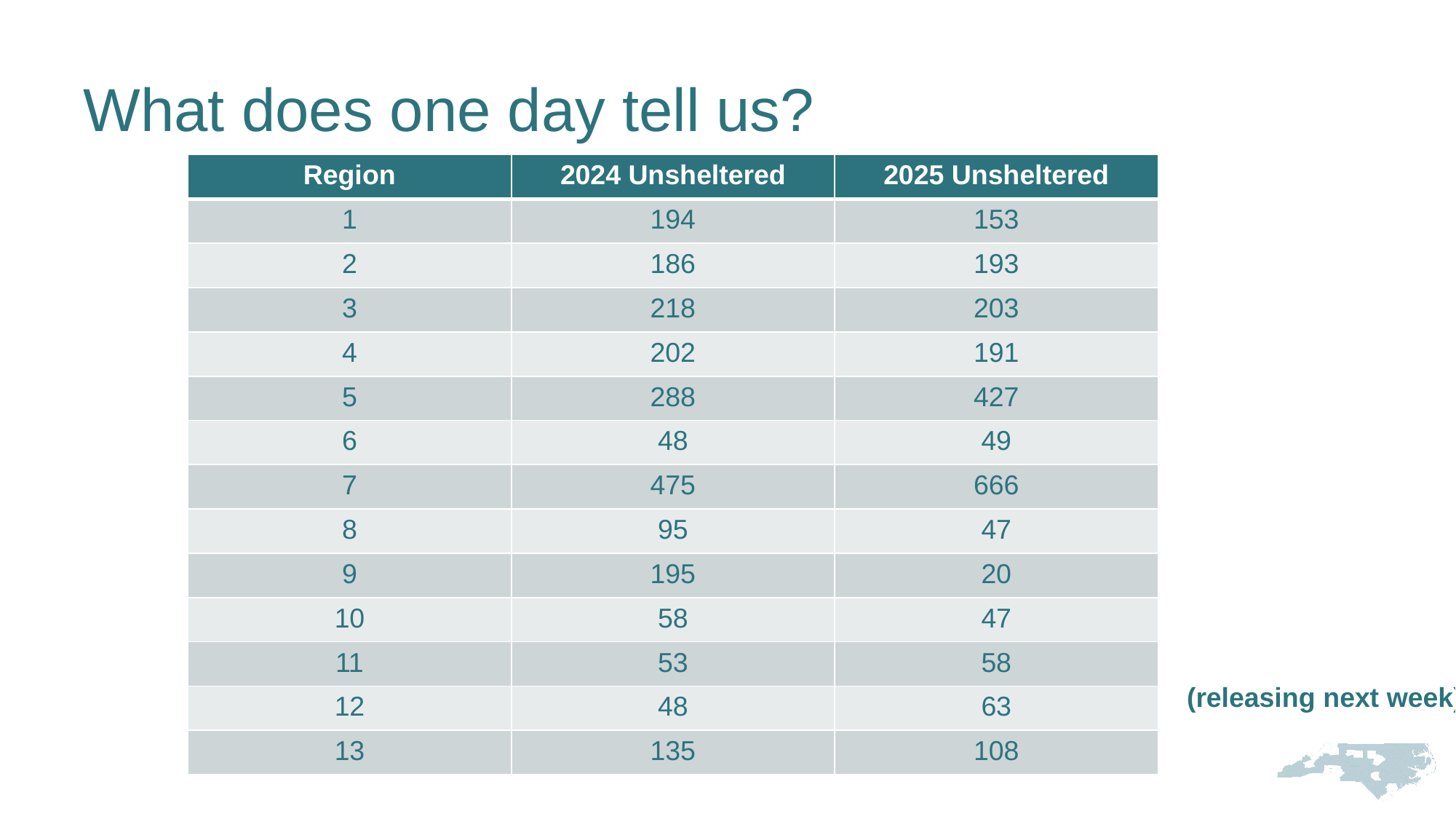

# What does one day tell us?
| Region | 2024 Unsheltered | 2025 Unsheltered |
| --- | --- | --- |
| 1 | 194 | 153 |
| 2 | 186 | 193 |
| 3 | 218 | 203 |
| 4 | 202 | 191 |
| 5 | 288 | 427 |
| 6 | 48 | 49 |
| 7 | 475 | 666 |
| 8 | 95 | 47 |
| 9 | 195 | 20 |
| 10 | 58 | 47 |
| 11 | 53 | 58 |
| 12 | 48 | 63 |
| 13 | 135 | 108 |
(releasing next week)